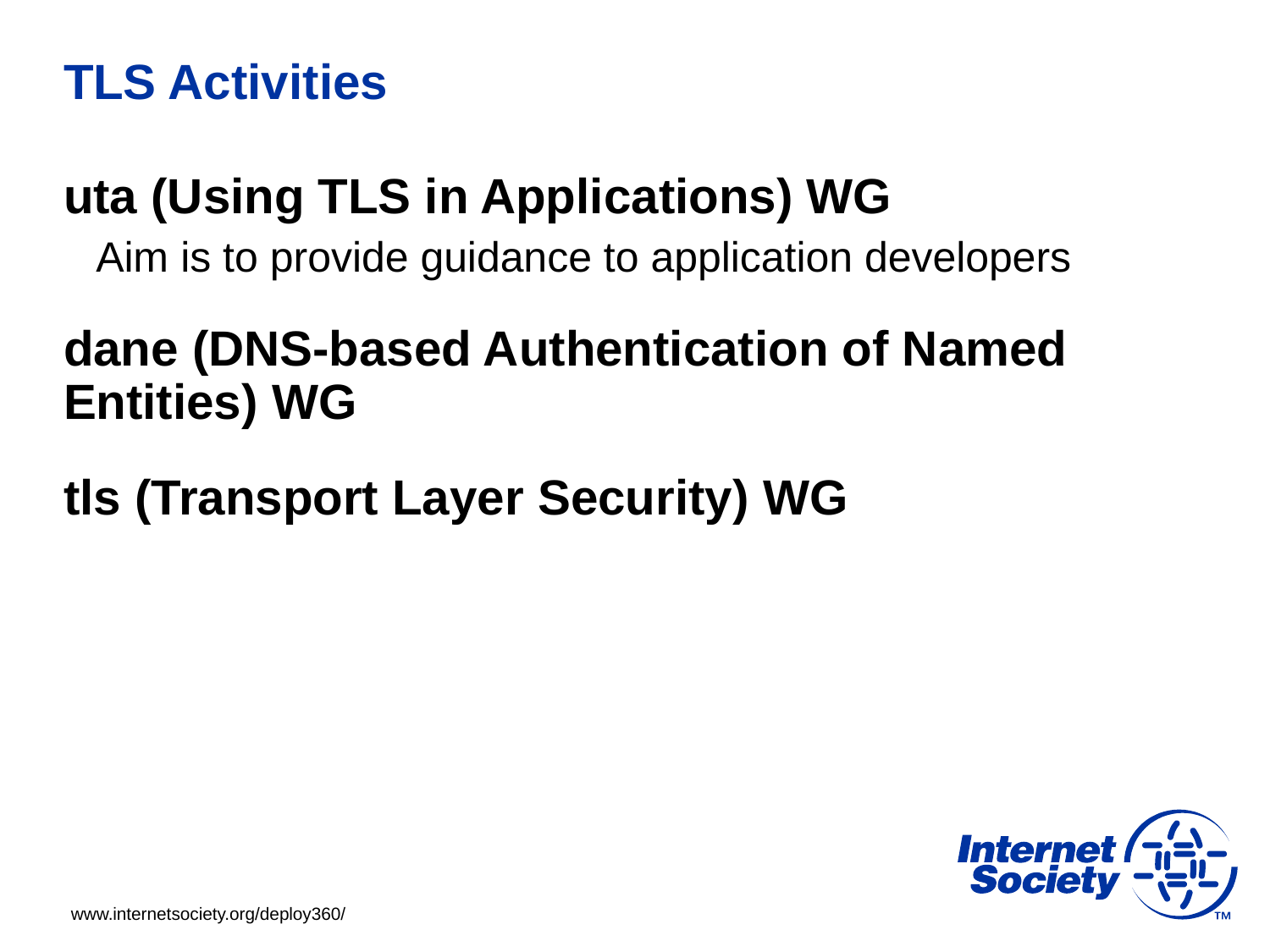

# TLS Activities
uta (Using TLS in Applications) WG
Aim is to provide guidance to application developers
dane (DNS-based Authentication of Named Entities) WG
tls (Transport Layer Security) WG